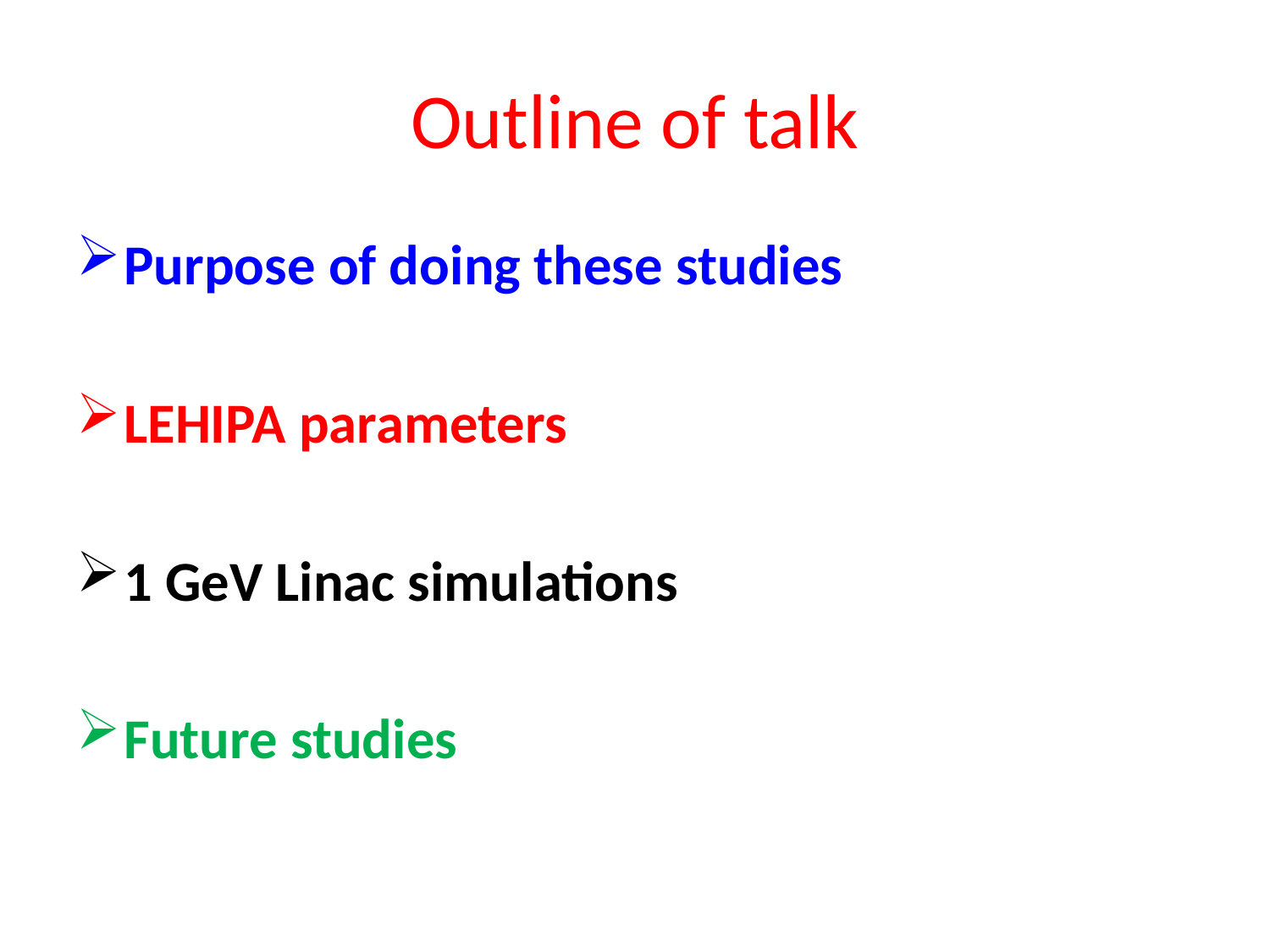

# Outline of talk
Purpose of doing these studies

LEHIPA parameters

1 GeV Linac simulations

Future studies